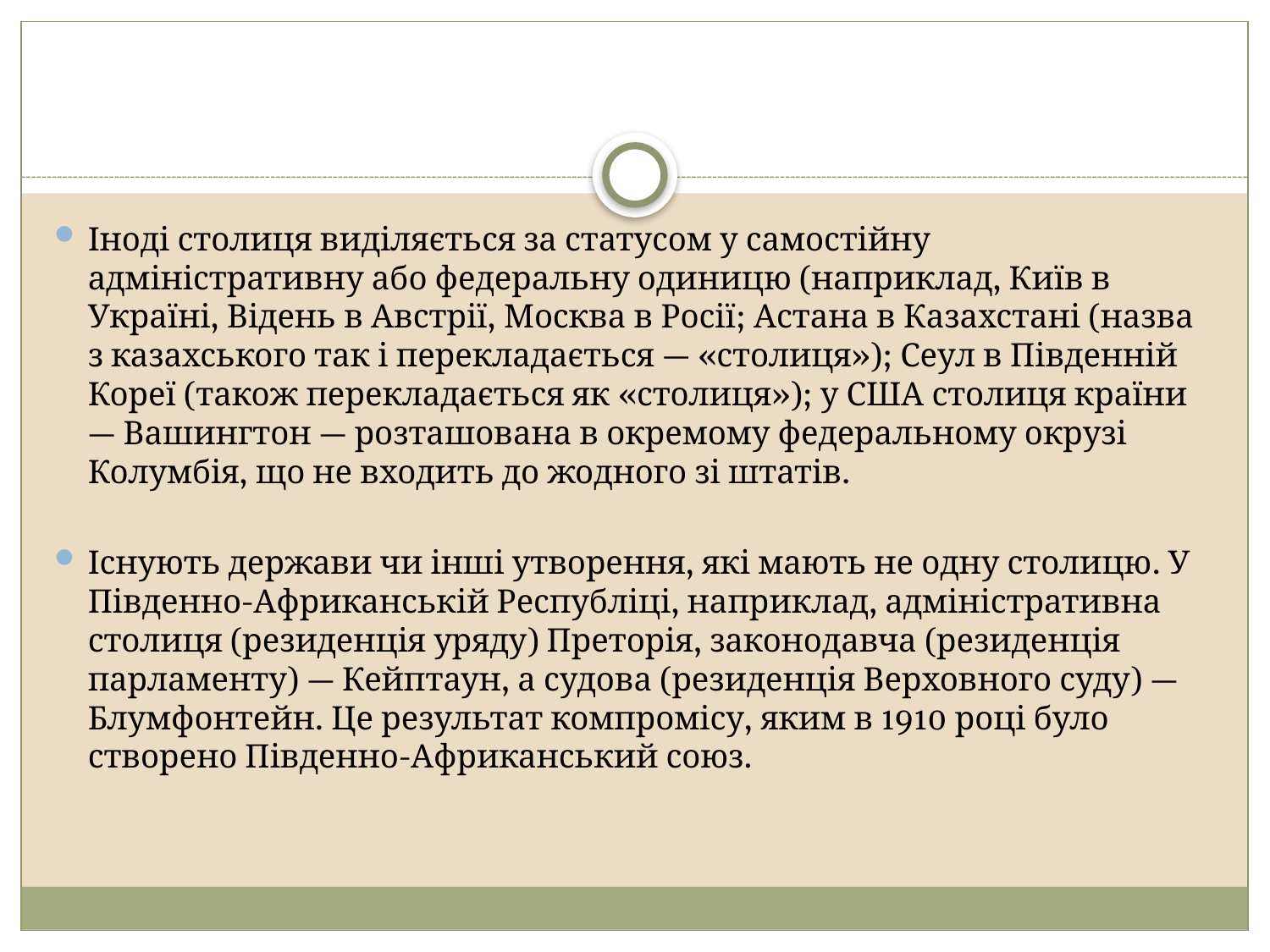

#
Іноді столиця виділяється за статусом у самостійну адміністративну або федеральну одиницю (наприклад, Київ в Україні, Відень в Австрії, Москва в Росії; Астана в Казахстані (назва з казахського так і перекладається — «столиця»); Сеул в Південній Кореї (також перекладається як «столиця»); у США столиця країни — Вашингтон — розташована в окремому федеральному окрузі Колумбія, що не входить до жодного зі штатів.

Існують держави чи інші утворення, які мають не одну столицю. У Південно-Африканській Республіці, наприклад, адміністративна столиця (резиденція уряду) Преторія, законодавча (резиденція парламенту) — Кейптаун, а судова (резиденція Верховного суду) — Блумфонтейн. Це результат компромісу, яким в 1910 році було створено Південно-Африканський союз.